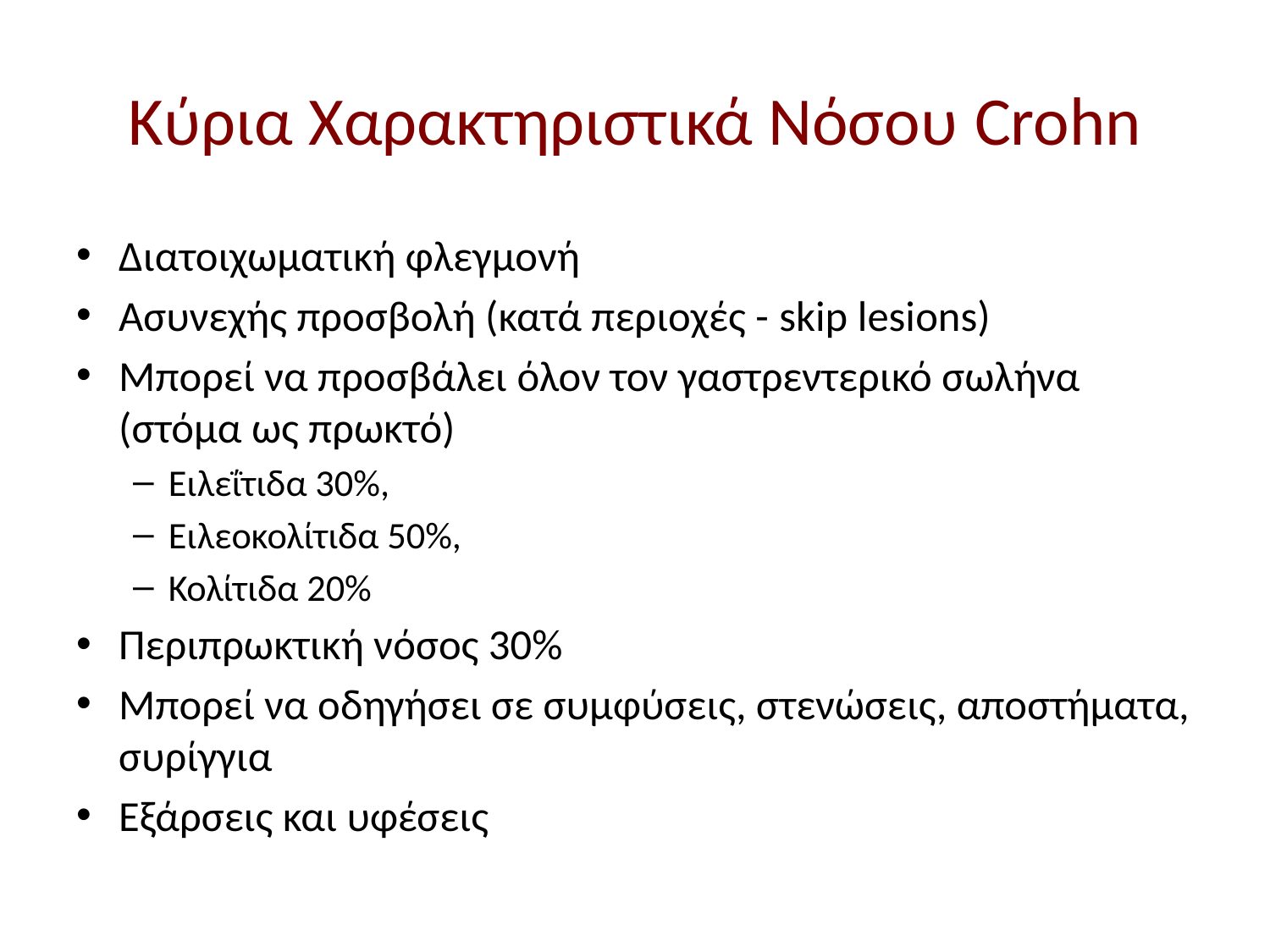

# Κύρια Χαρακτηριστικά Νόσου Crohn
Διατοιχωματική φλεγμονή
Ασυνεχής προσβολή (κατά περιοχές - skip lesions)
Μπορεί να προσβάλει όλον τον γαστρεντερικό σωλήνα (στόμα ως πρωκτό)
Ειλεΐτιδα 30%,
Ειλεοκολίτιδα 50%,
Κολίτιδα 20%
Περιπρωκτική νόσος 30%
Μπορεί να οδηγήσει σε συμφύσεις, στενώσεις, αποστήματα, συρίγγια
Εξάρσεις και υφέσεις